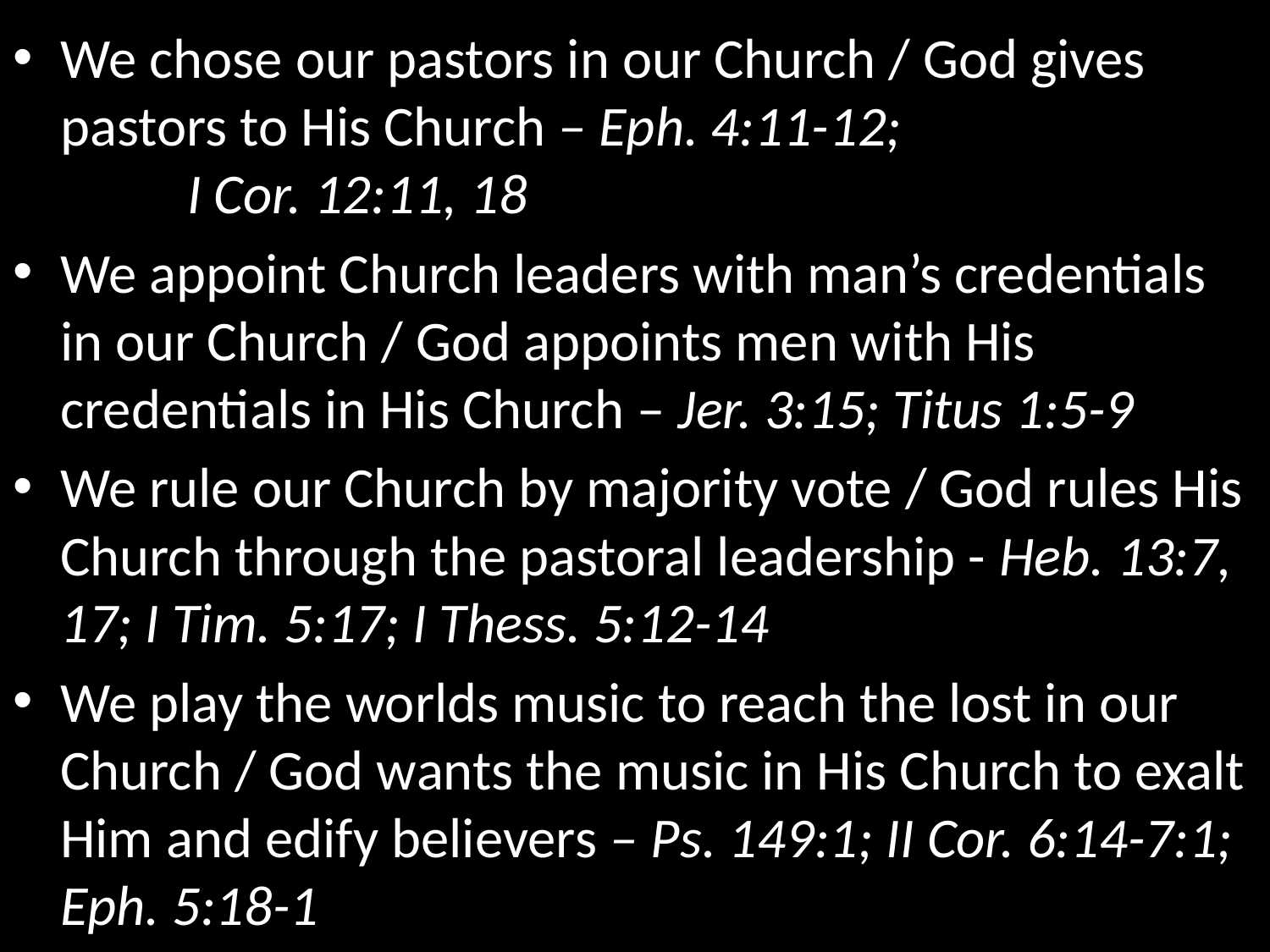

We chose our pastors in our Church / God gives pastors to His Church – Eph. 4:11-12;                                       I Cor. 12:11, 18
We appoint Church leaders with man’s credentials in our Church / God appoints men with His credentials in His Church – Jer. 3:15; Titus 1:5-9
We rule our Church by majority vote / God rules His Church through the pastoral leadership - Heb. 13:7, 17; I Tim. 5:17; I Thess. 5:12-14
We play the worlds music to reach the lost in our Church / God wants the music in His Church to exalt Him and edify believers – Ps. 149:1; II Cor. 6:14-7:1; Eph. 5:18-1